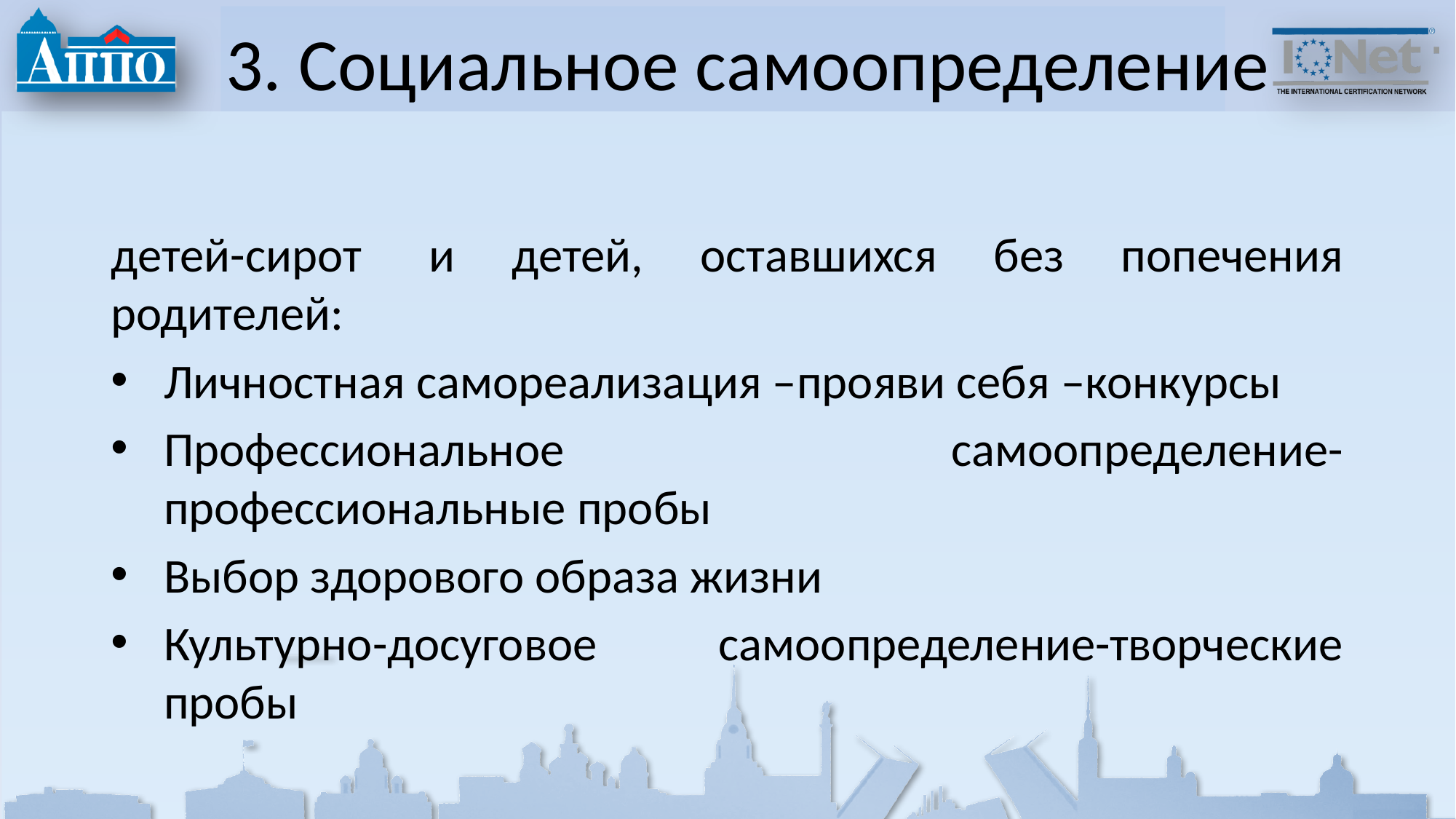

# 3. Социальное самоопределение
детей-сирот  и детей, оставшихся без попечения родителей:
Личностная самореализация –прояви себя –конкурсы
Профессиональное самоопределение- профессиональные пробы
Выбор здорового образа жизни
Культурно-досуговое самоопределение-творческие пробы